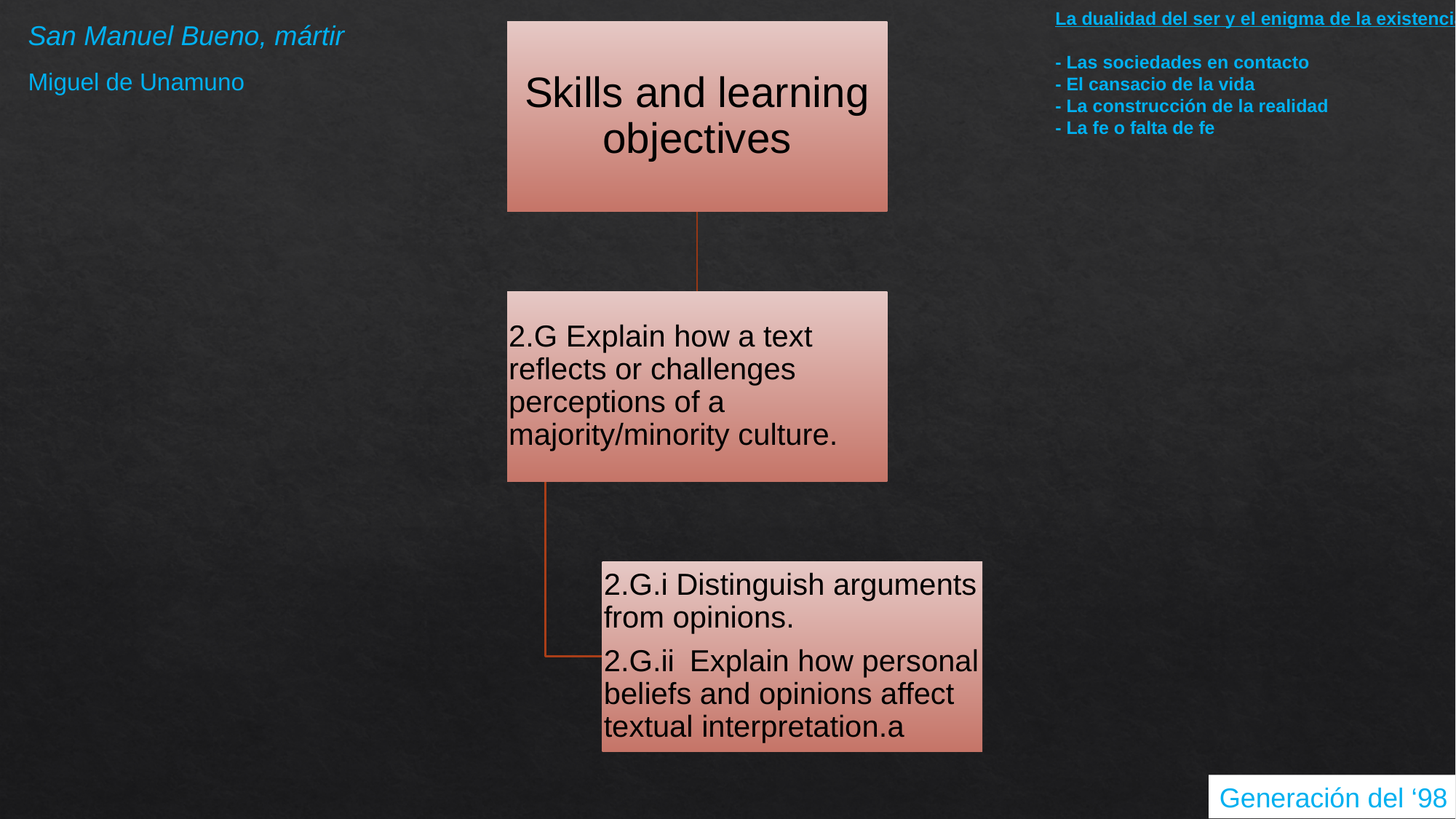

La dualidad del ser y el enigma de la existencia
- Las sociedades en contacto
- El cansacio de la vida
- La construcción de la realidad
- La fe o falta de fe
San Manuel Bueno, mártir
Miguel de Unamuno
Skills and learning objectives
2.G Explain how a text reflects or challenges perceptions of a majority/minority culture.
2.G.i Distinguish arguments from opinions.
2.G.ii Explain how personal beliefs and opinions affect textual interpretation.a
Generación del ‘98